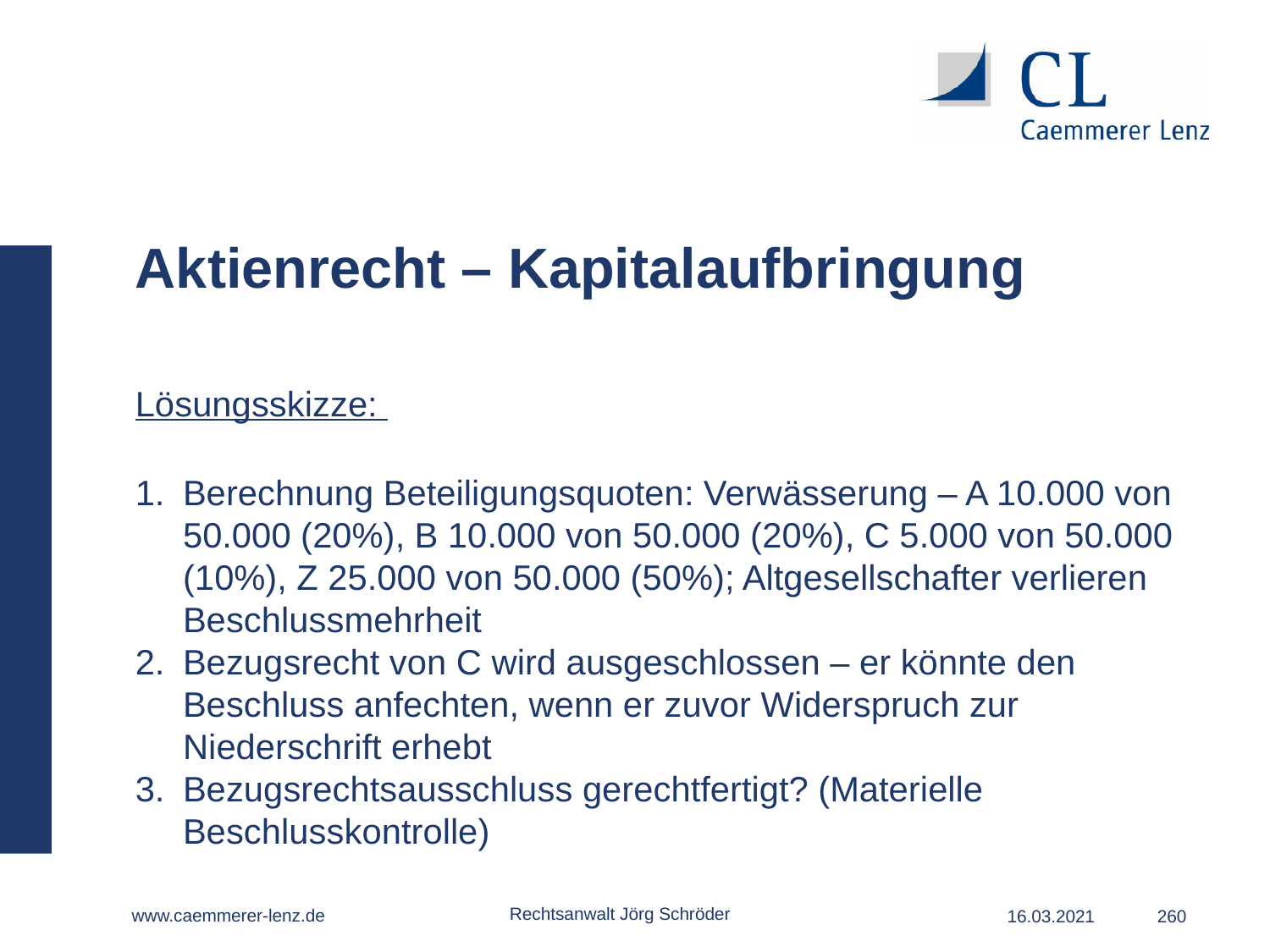

Aktienrecht – Kapitalaufbringung
Lösungsskizze:

Berechnung Beteiligungsquoten: Verwässerung – A 10.000 von 50.000 (20%), B 10.000 von 50.000 (20%), C 5.000 von 50.000 (10%), Z 25.000 von 50.000 (50%); Altgesellschafter verlieren Beschlussmehrheit
Bezugsrecht von C wird ausgeschlossen – er könnte den Beschluss anfechten, wenn er zuvor Widerspruch zur Niederschrift erhebt
Bezugsrechtsausschluss gerechtfertigt? (Materielle Beschlusskontrolle)